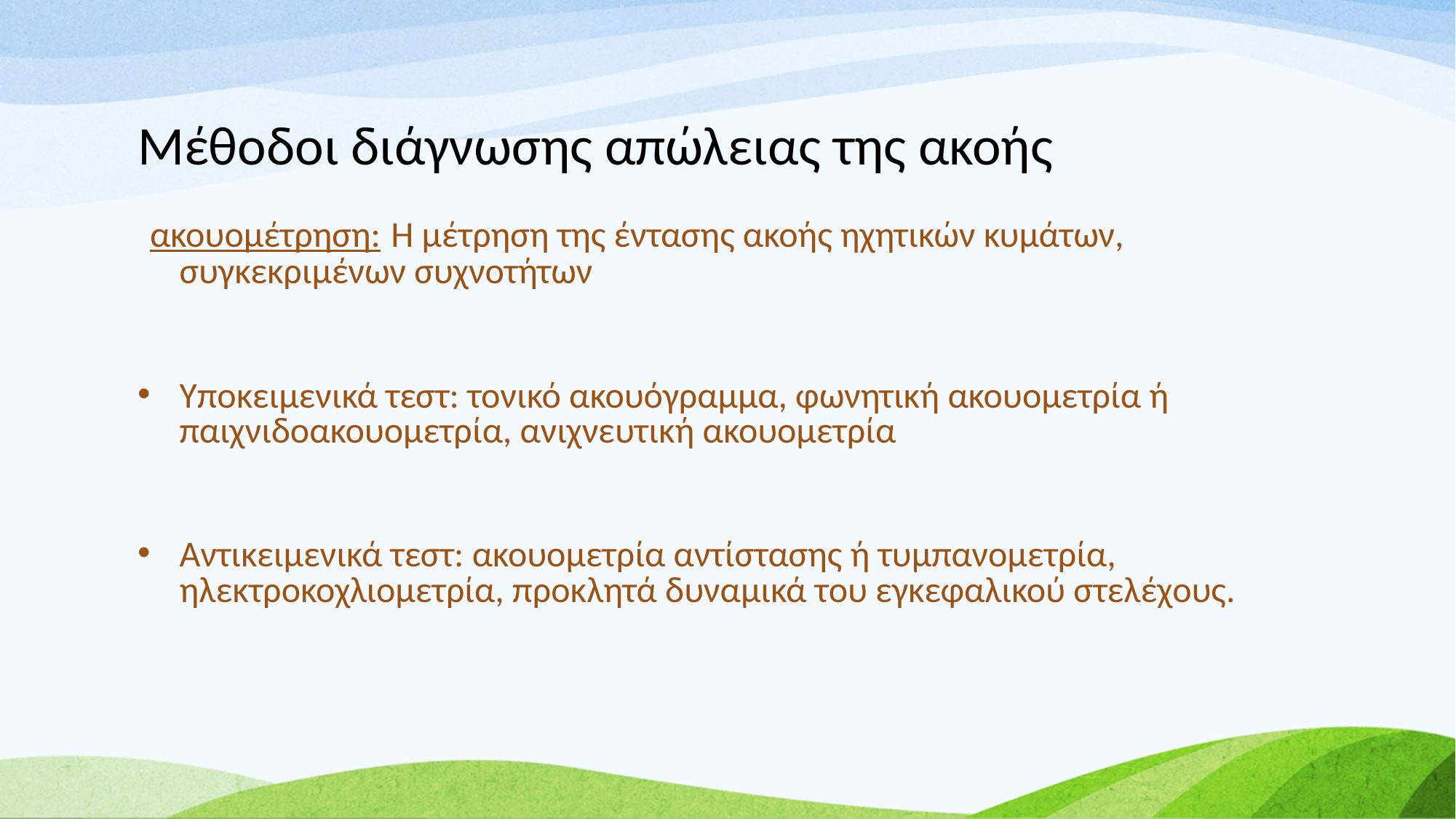

# Μέθοδοι διάγνωσης απώλειας της ακοής
 ακουομέτρηση: Η μέτρηση της έντασης ακοής ηχητικών κυμάτων, συγκεκριμένων συχνοτήτων

Υποκειμενικά τεστ: τονικό ακουόγραμμα, φωνητική ακουομετρία ή παιχνιδοακουομετρία, ανιχνευτική ακουομετρία

Αντικειμενικά τεστ: ακουομετρία αντίστασης ή τυμπανομετρία, ηλεκτροκοχλιομετρία, προκλητά δυναμικά του εγκεφαλικού στελέχους.